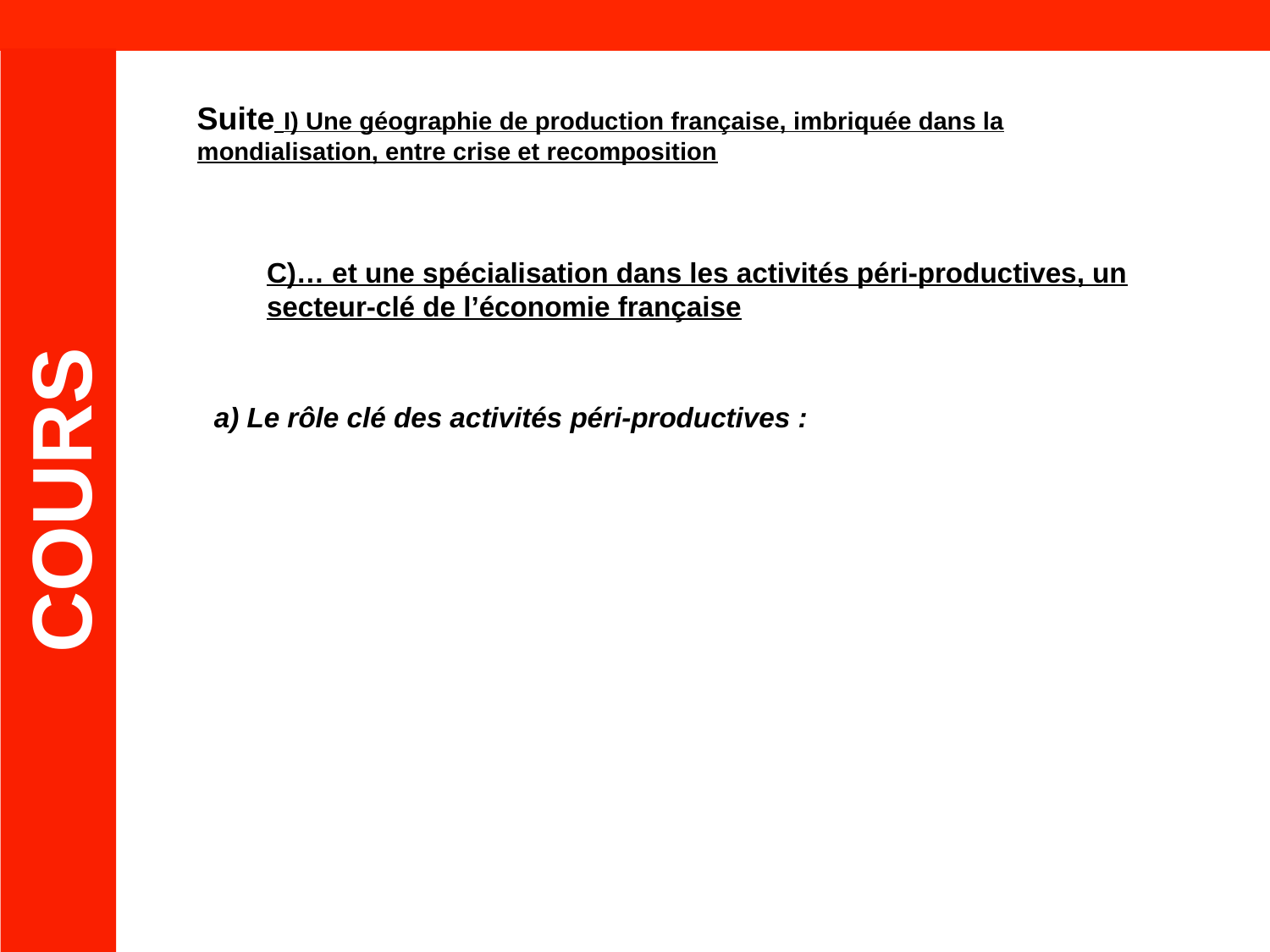

Suite I) Une géographie de production française, imbriquée dans la mondialisation, entre crise et recomposition
C)… et une spécialisation dans les activités péri-productives, un secteur-clé de l’économie française
a) Le rôle clé des activités péri-productives :
COURS